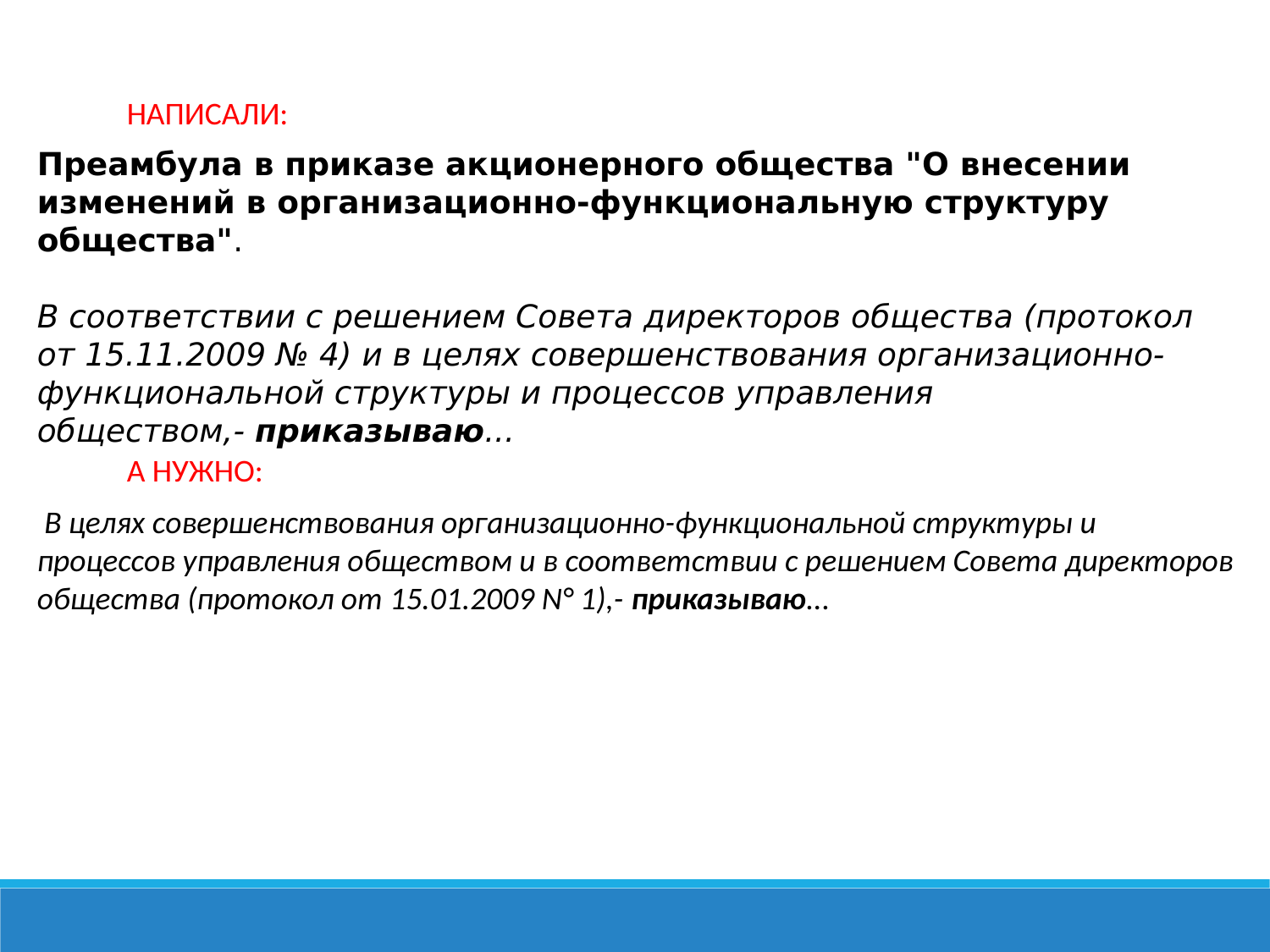

НАПИСАЛИ:
Преамбула в приказе акционерного общества "О внесении изменений в организационно-функциональную структуру общества".
В соответствии с решением Совета директоров общества (протокол от 15.11.2009 № 4) и в целях совершенствования организационно-функциональной структуры и процессов управления обществом,- приказываю...

А НУЖНО:
 В целях совершенствования организационно-функциональной структуры и процессов управления обществом и в соответствии с решением Совета директоров общества (протокол от 15.01.2009 N° 1),- приказываю...